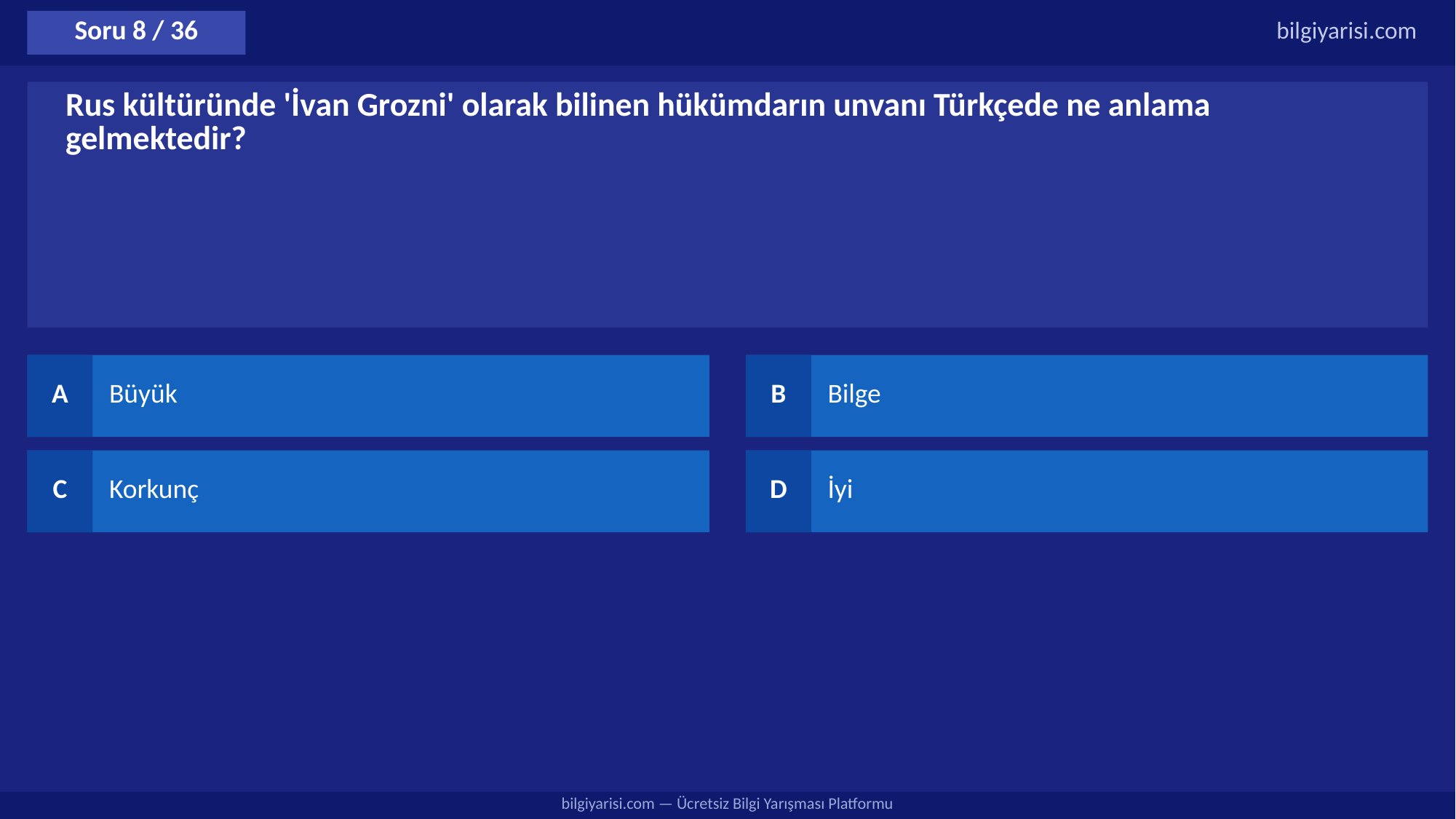

Soru 8 / 36
bilgiyarisi.com

Rus kültüründe 'İvan Grozni' olarak bilinen hükümdarın unvanı Türkçede ne anlama gelmektedir?

A
Büyük

B
Bilge

C
Korkunç

D
İyi
bilgiyarisi.com — Ücretsiz Bilgi Yarışması Platformu